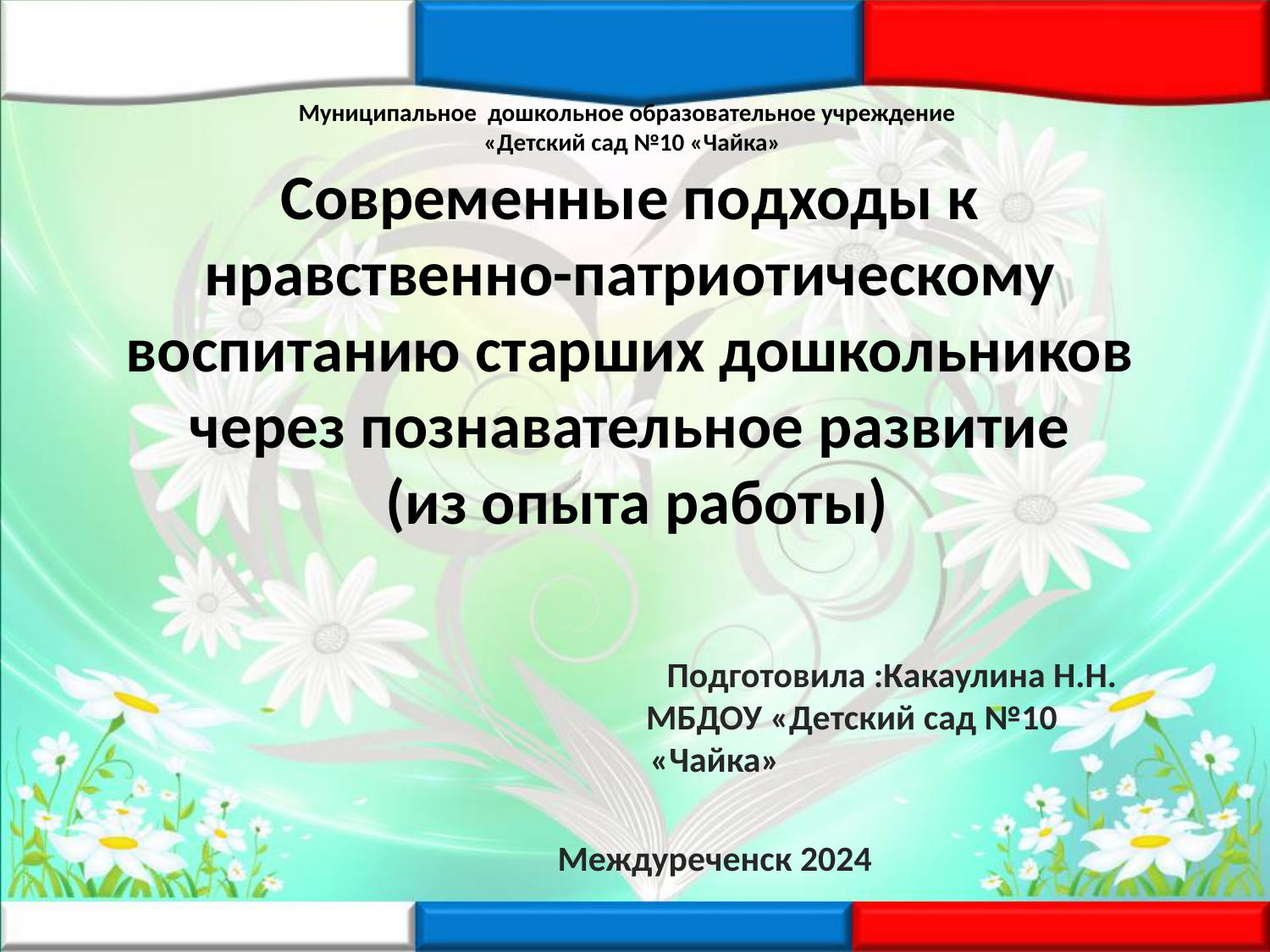

# Муниципальное  дошкольное образовательное учреждение «Детский сад №10 «Чайка» Современные подходы к нравственно-патриотическому воспитанию старших дошкольников через познавательное развитие (из опыта работы)
                                            Подготовила :Какаулина Н.Н.
                                       МБДОУ «Детский сад №10      «Чайка»

Междуреченск 2024